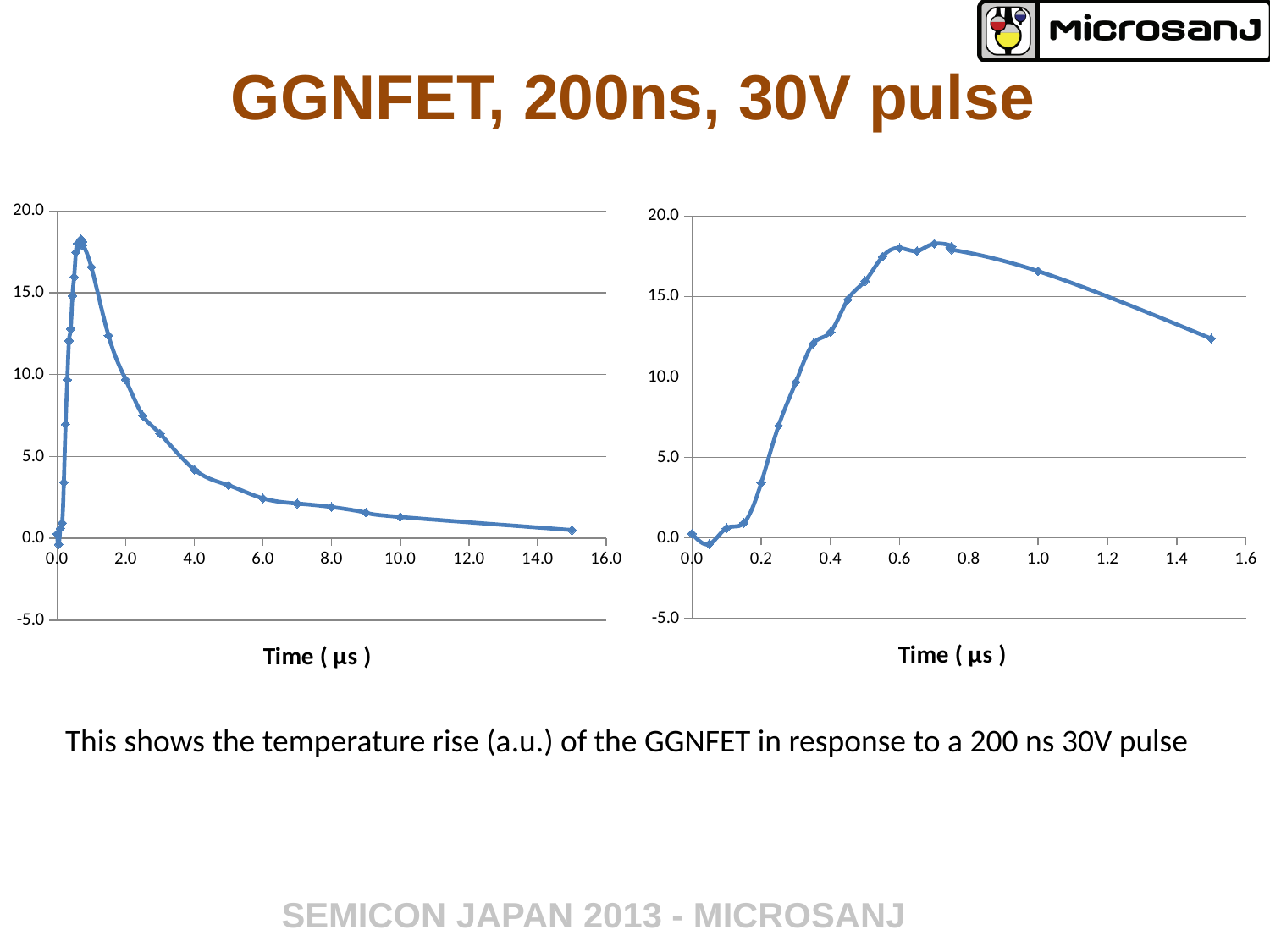

# GGNFET, 200ns, 30V pulse

### Chart

| Category |  |
|---|---|

### Chart

| Category |  |
|---|---|
This shows the temperature rise (a.u.) of the GGNFET in response to a 200 ns 30V pulse
SEMICON JAPAN 2013 - MICROSANJ